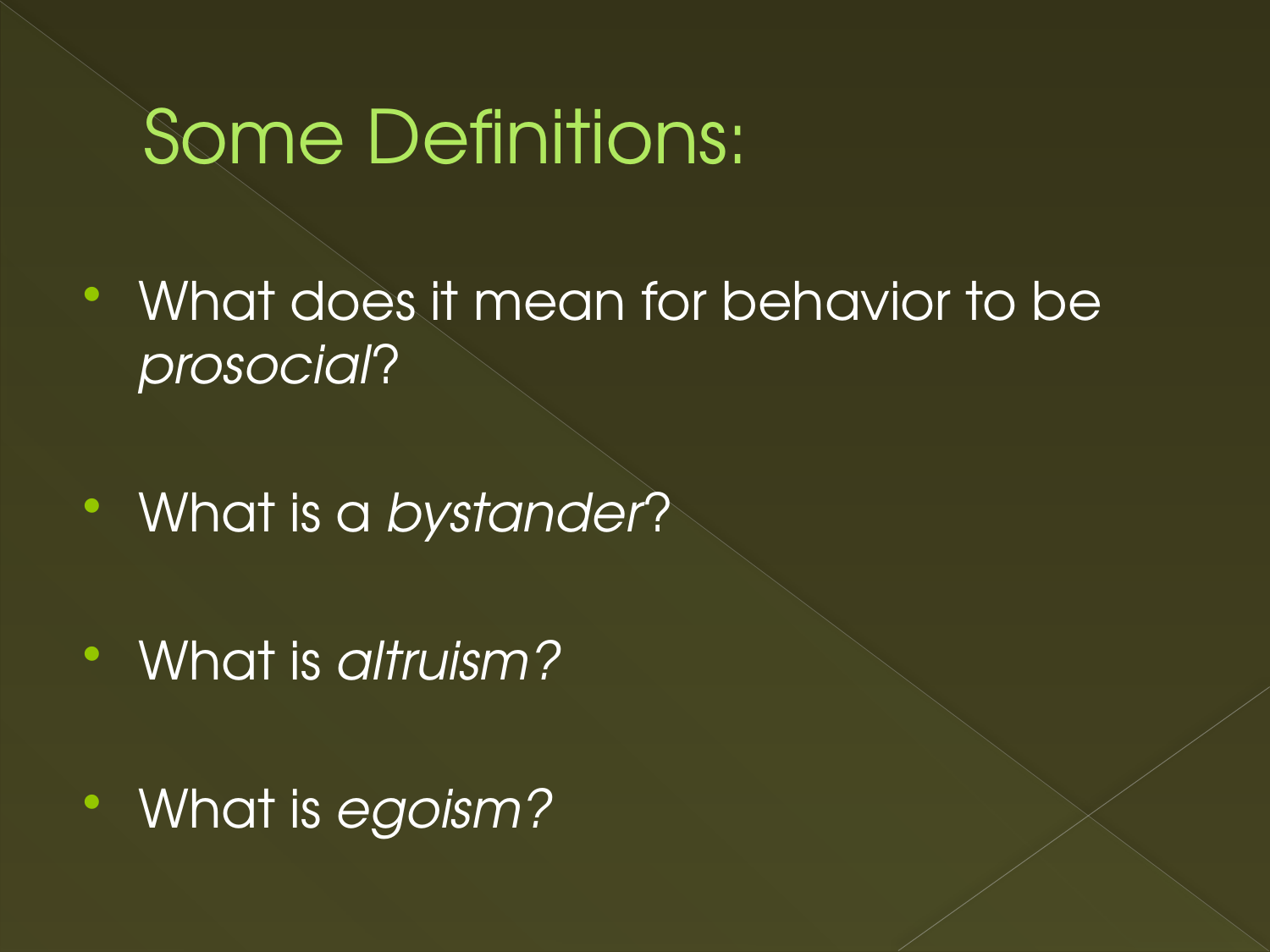

# Some Definitions:
What does it mean for behavior to be prosocial?

What is a bystander?

What is altruism?

What is egoism?